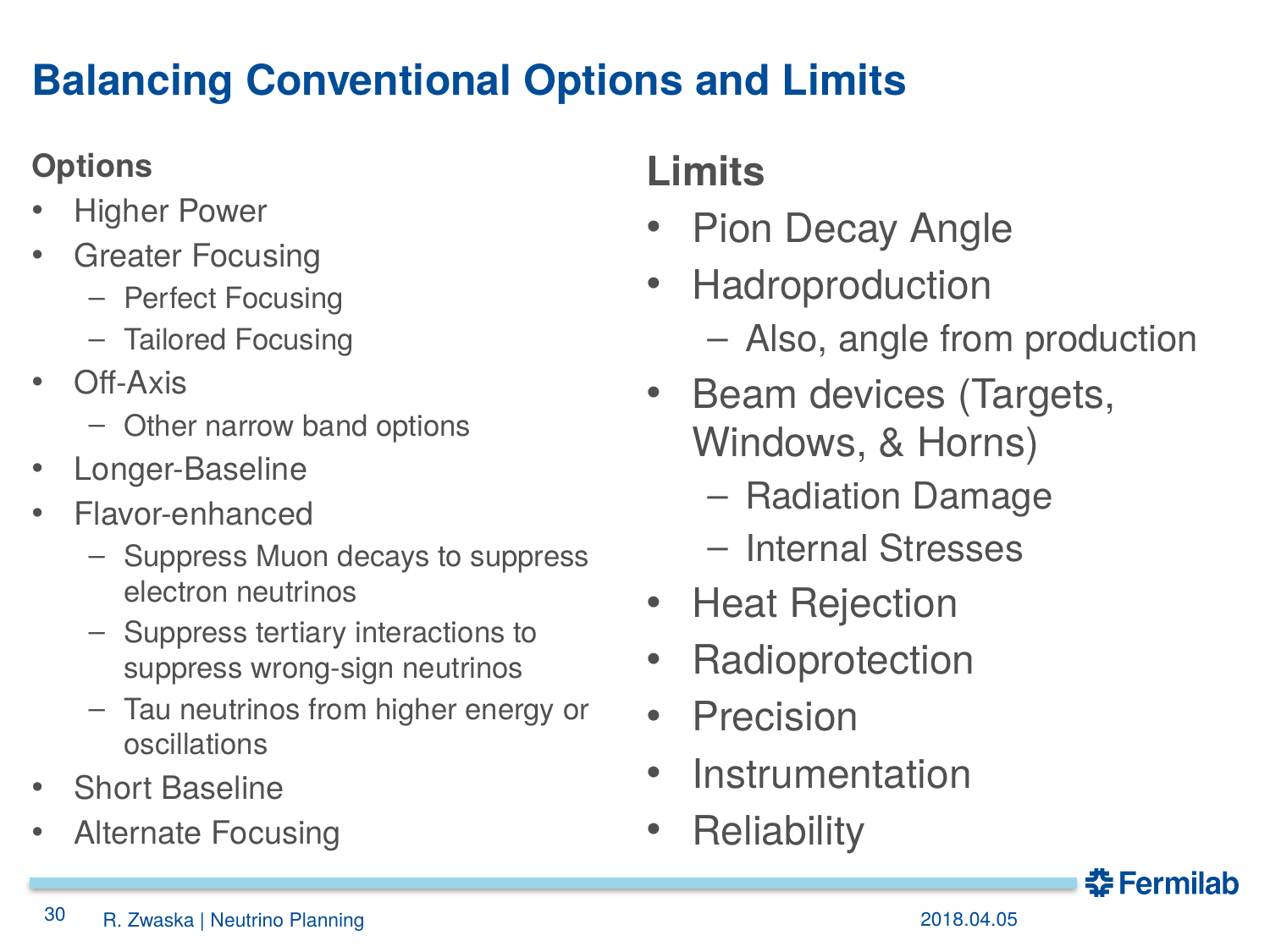

# Balancing Conventional Options and Limits
Options
Higher Power
Greater Focusing
Perfect Focusing
Tailored Focusing
Off-Axis
Other narrow band options
Longer-Baseline
Flavor-enhanced
Suppress Muon decays to suppress electron neutrinos
Suppress tertiary interactions to suppress wrong-sign neutrinos
Tau neutrinos from higher energy or oscillations
Short Baseline
Alternate Focusing

Limits
Pion Decay Angle
Hadroproduction
Also, angle from production
Beam devices (Targets, Windows, & Horns)
Radiation Damage
Internal Stresses
Heat Rejection
Radioprotection
Precision
Instrumentation
Reliability